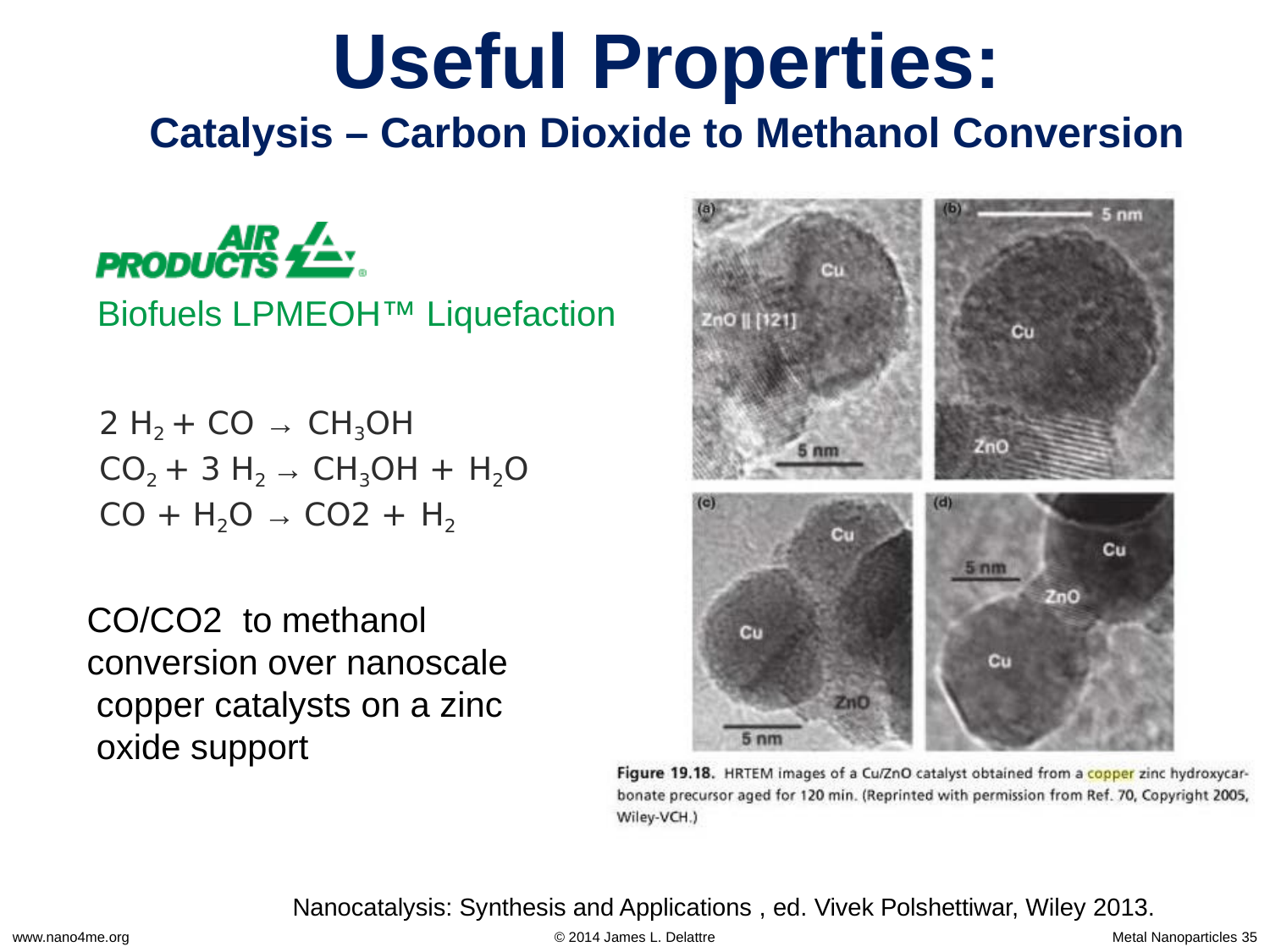

# Useful Properties:
Catalysis – Carbon Dioxide to Methanol Conversion

Biofuels LPMEOH™ Liquefaction
| 2 H2 + CO → CH3OH |
| --- |
| CO2 + 3 H2 → CH3OH + H2O |
| CO + H2O → CO2 + H2 |
CO/CO2	to methanol  conversion over nanoscale  copper catalysts on a zinc  oxide support
Nanocatalysis: Synthesis and Applications , ed. Vivek Polshettiwar, Wiley 2013.